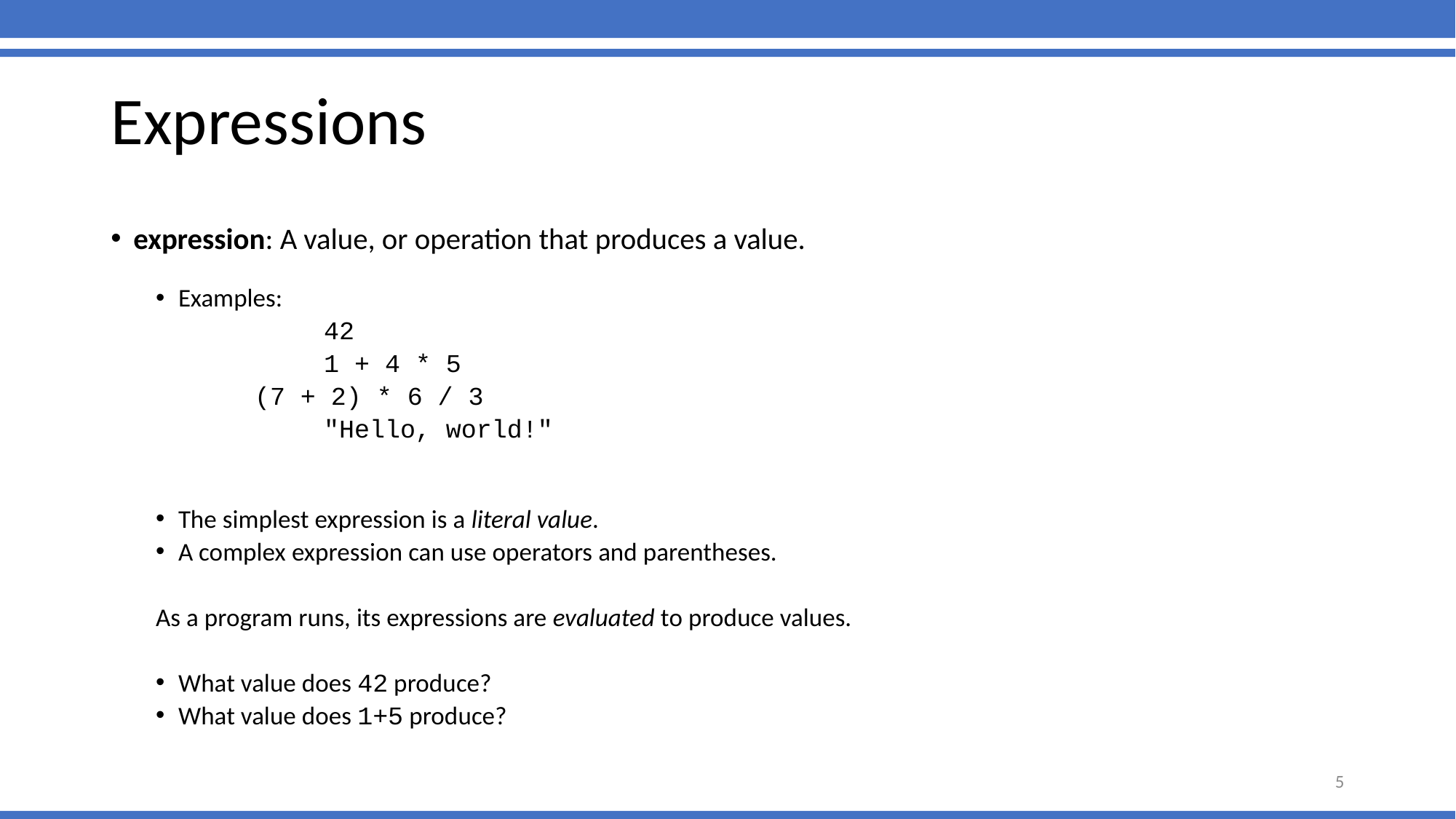

Expressions
expression: A value, or operation that produces a value.

Examples:
           42
           1 + 4 * 5
		     (7 + 2) * 6 / 3
           "Hello, world!"

The simplest expression is a literal value.
A complex expression can use operators and parentheses.

As a program runs, its expressions are evaluated to produce values.

What value does 42 produce?
What value does 1+5 produce?
5